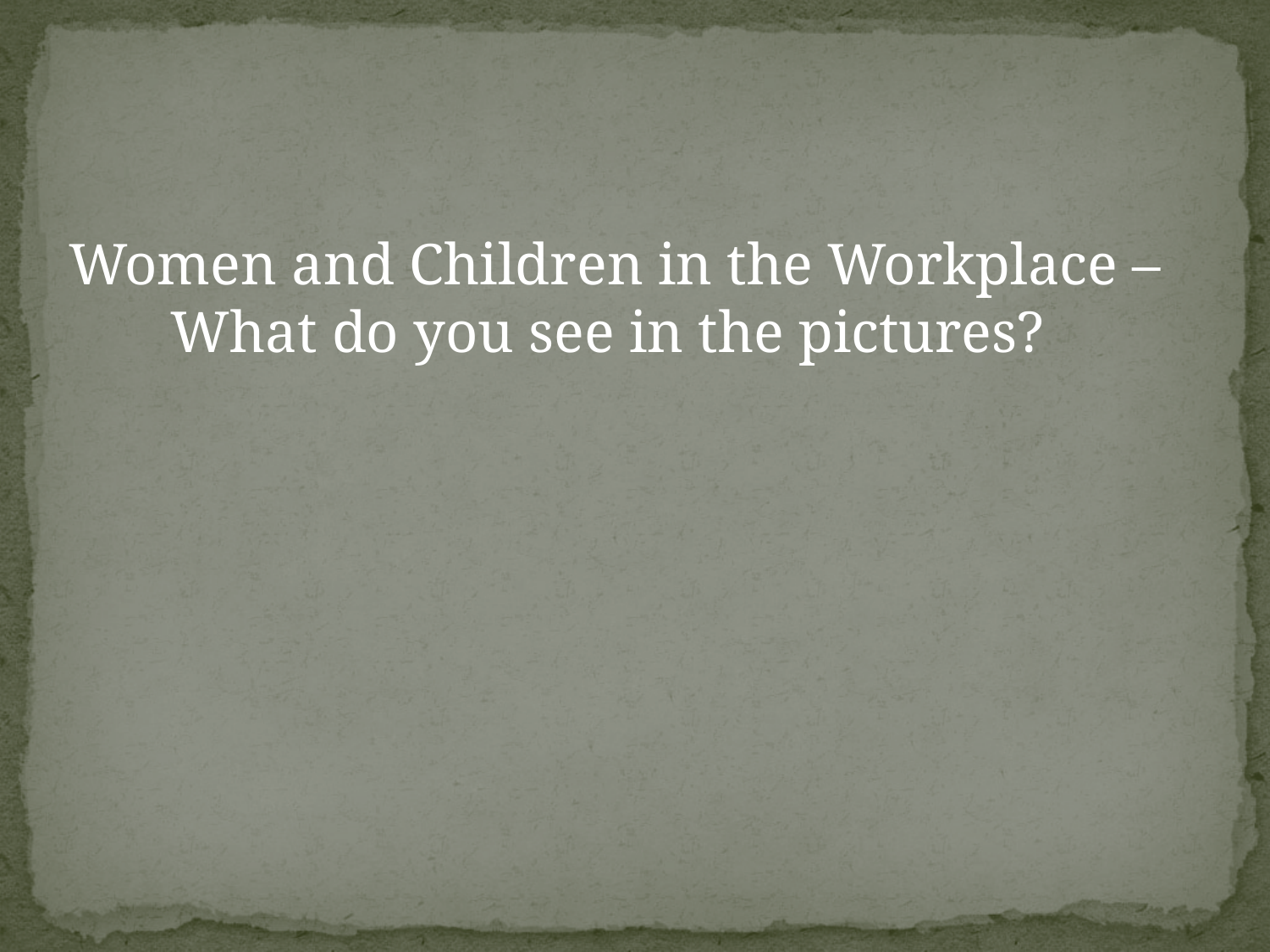

Women and Children in the Workplace – What do you see in the pictures?